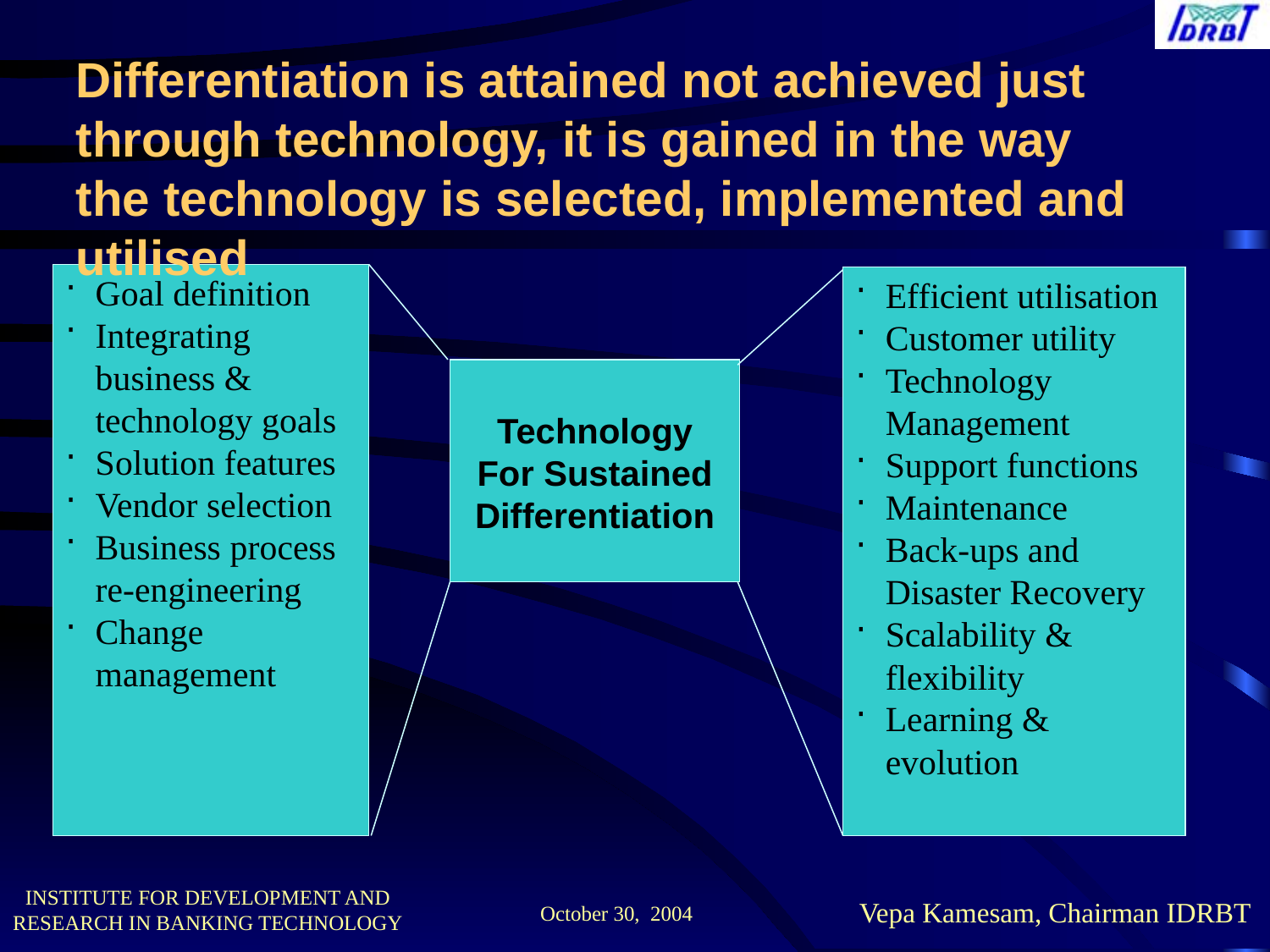

Differentiation is attained not achieved just through technology, it is gained in the way the technology is selected, implemented and utilised
Goal definition
Integrating business & technology goals
Solution features
Vendor selection
Business process re-engineering
Change management

Efficient utilisation
Customer utility
Technology Management
Support functions
Maintenance
Back-ups and Disaster Recovery
Scalability & flexibility
Learning & evolution

Technology
For Sustained Differentiation